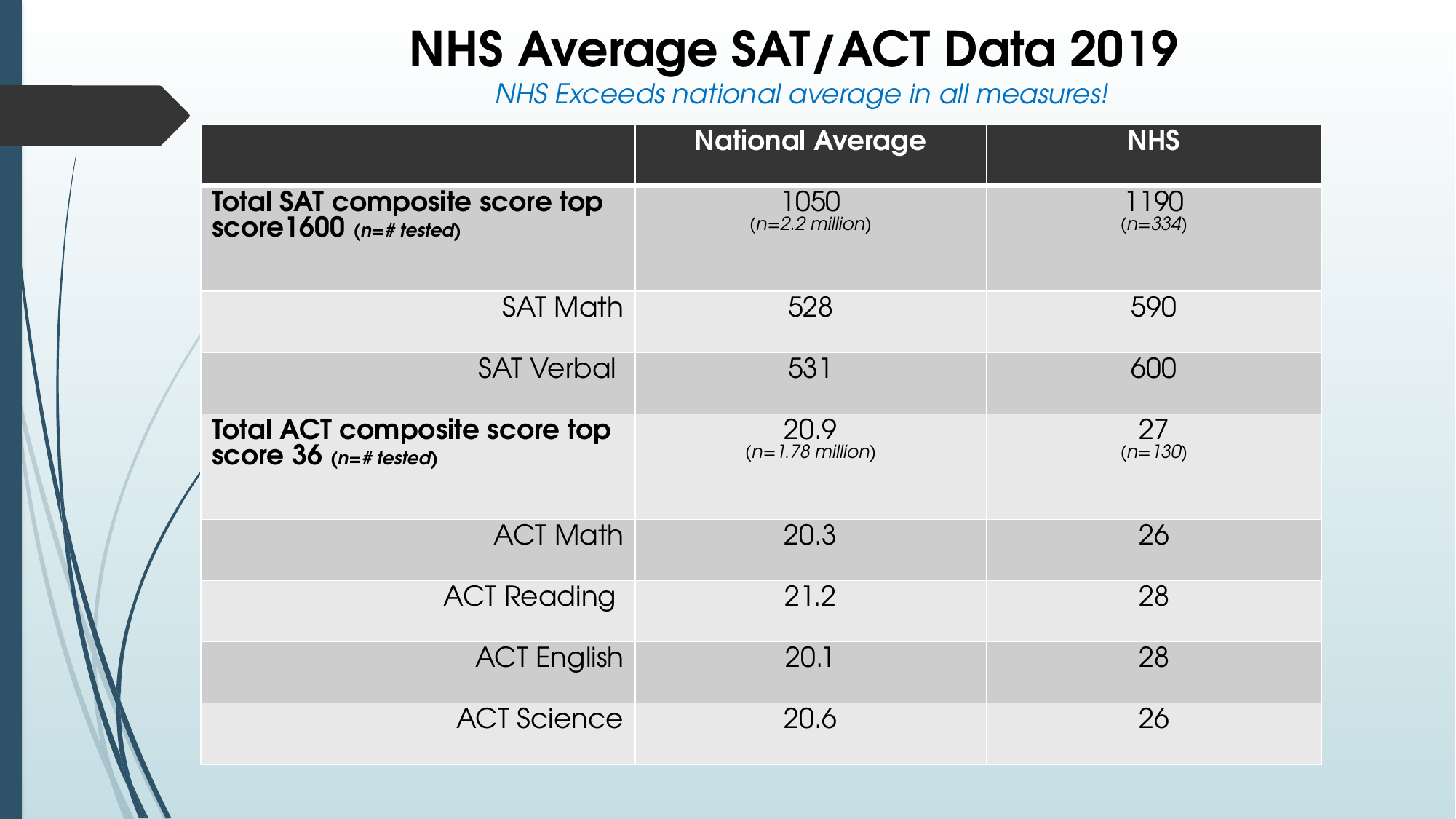

NHS Average SAT/ACT Data 2019
  NHS Exceeds national average in all measures!

|  | National Average | NHS |
| --- | --- | --- |
| Total SAT composite score top score1600 (n=# tested) | 1050 (n=2.2 million) | 1190 (n=334) |
| SAT Math | 528 | 590 |
| SAT Verbal | 531 | 600 |
| Total ACT composite score top score 36 (n=# tested) | 20.9 (n=1.78 million) | 27 (n=130) |
| ACT Math | 20.3 | 26 |
| ACT Reading | 21.2 | 28 |
| ACT English | 20.1 | 28 |
| ACT Science | 20.6 | 26 |